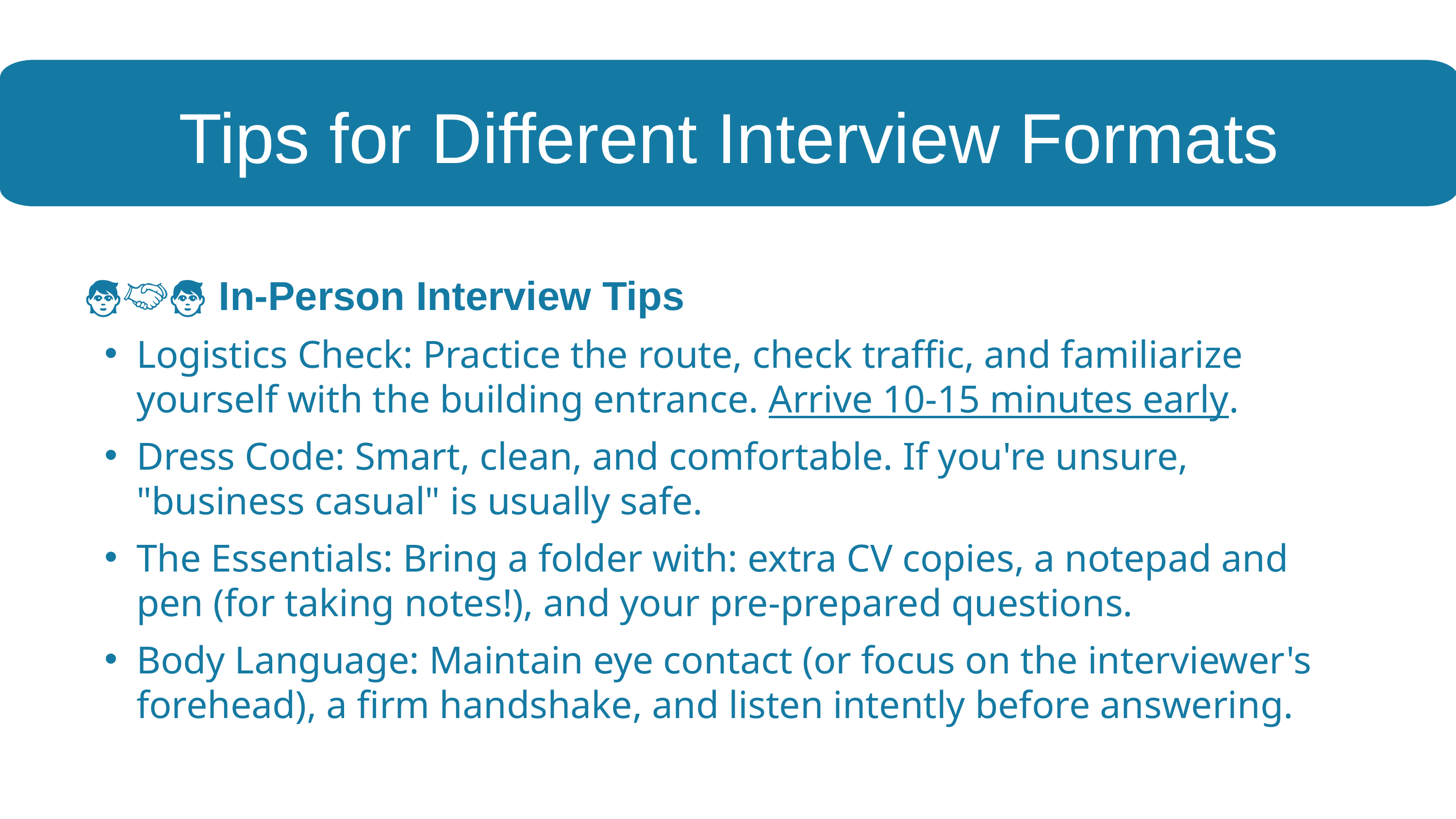

Tips for Different Interview Formats

 🧑‍🤝‍🧑 In-Person Interview Tips
Logistics Check: Practice the route, check traffic, and familiarize yourself with the building entrance. Arrive 10-15 minutes early.
Dress Code: Smart, clean, and comfortable. If you're unsure, "business casual" is usually safe.
The Essentials: Bring a folder with: extra CV copies, a notepad and pen (for taking notes!), and your pre-prepared questions.
Body Language: Maintain eye contact (or focus on the interviewer's forehead), a firm handshake, and listen intently before answering.